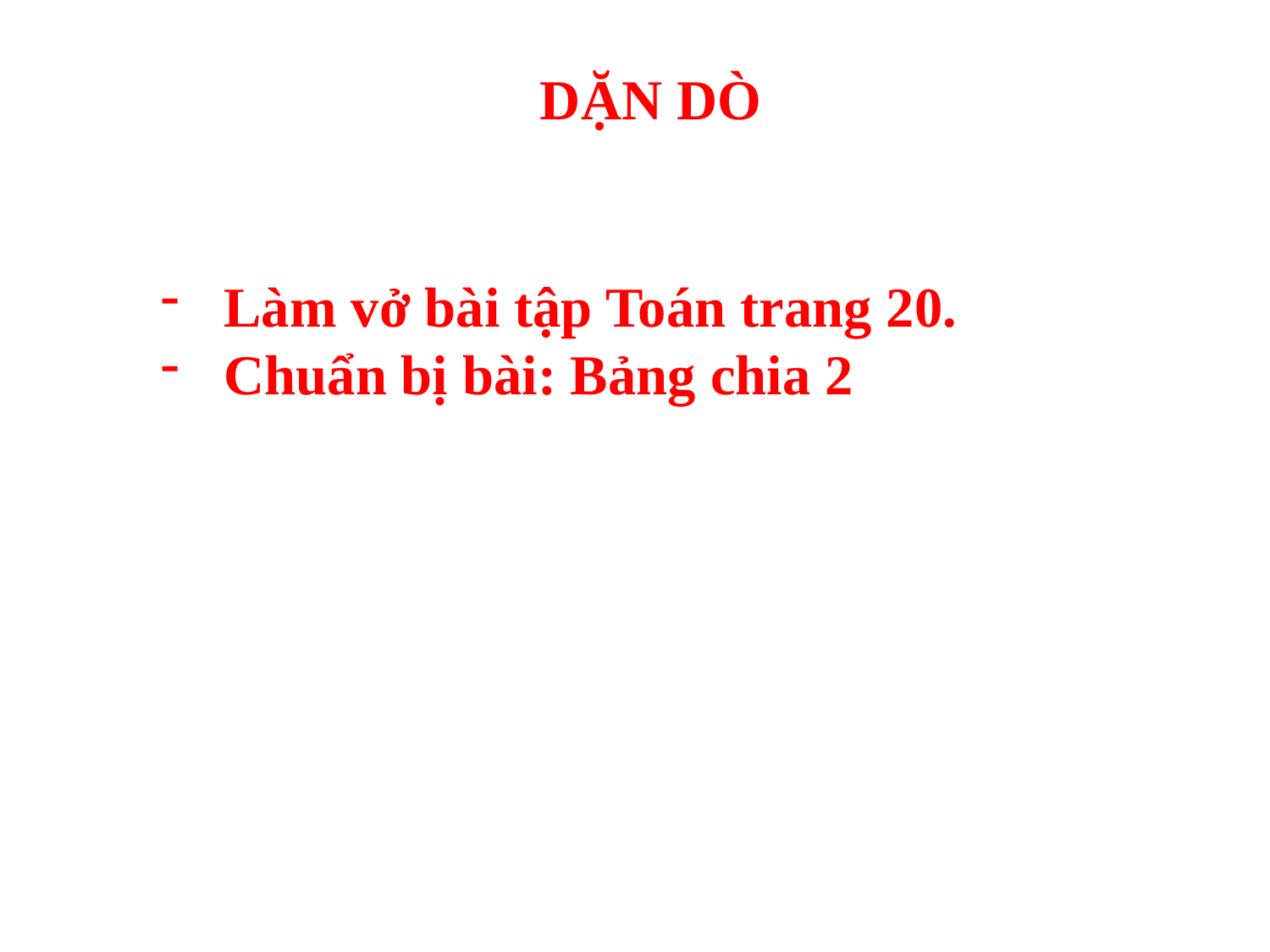

DẶN DÒ
Làm vở bài tập Toán trang 20.
Chuẩn bị bài: Bảng chia 2